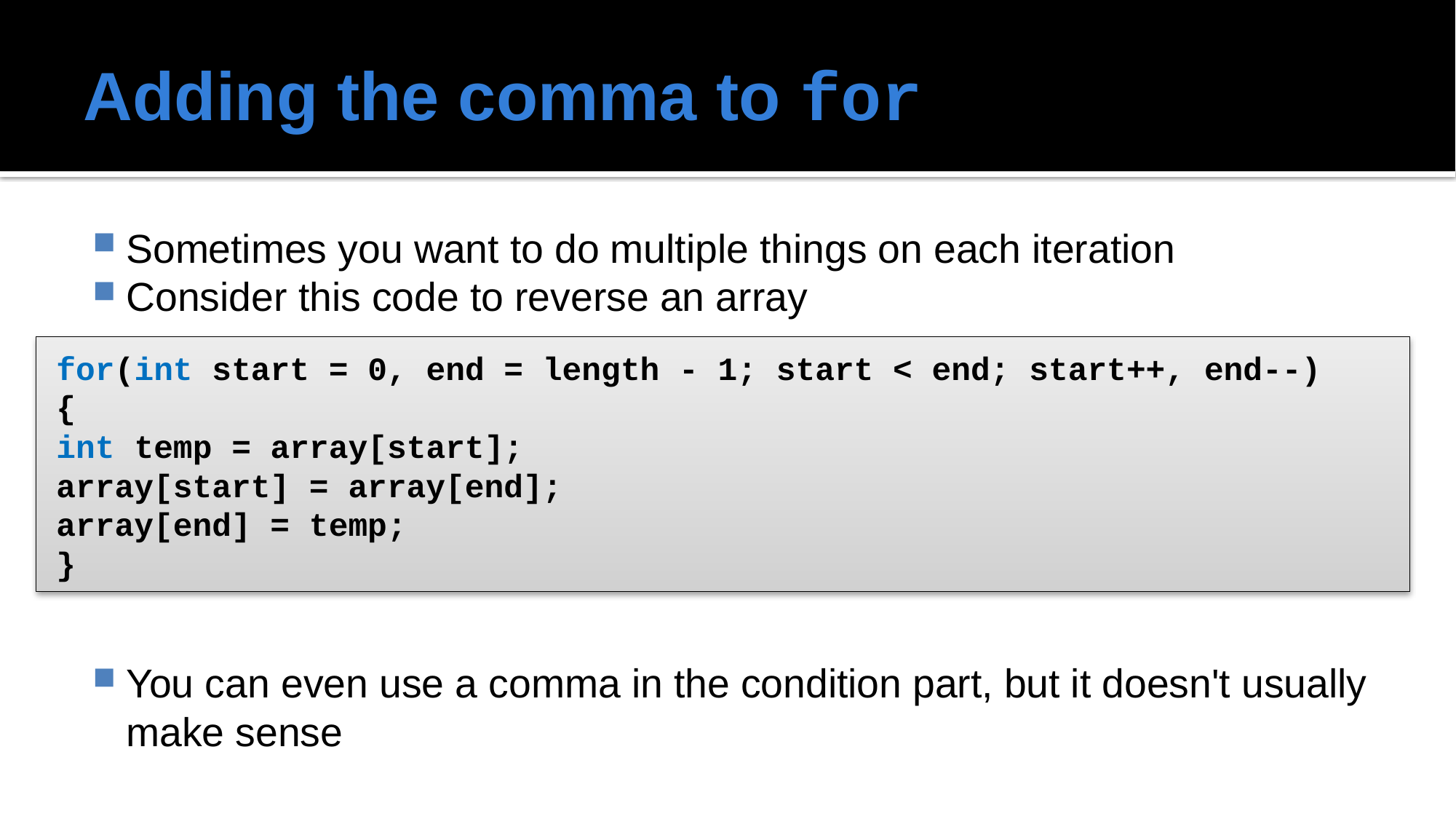

# Adding the comma to for
Sometimes you want to do multiple things on each iteration
Consider this code to reverse an array

You can even use a comma in the condition part, but it doesn't usually make sense
for(int start = 0, end = length - 1; start < end; start++, end--)
{
	int temp = array[start];
	array[start] = array[end];
	array[end] = temp;
}